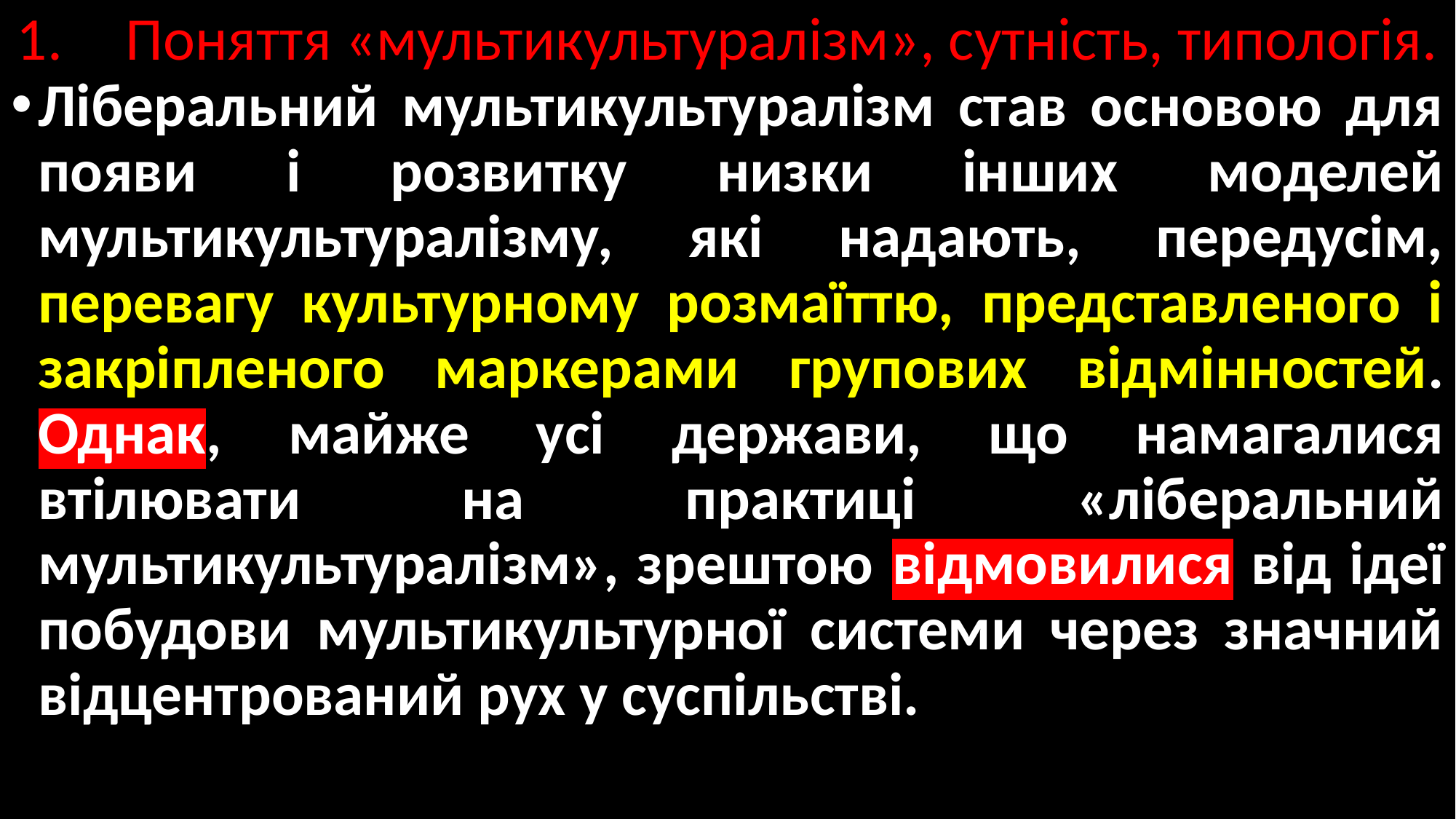

# 1.	Поняття «мультикультуралізм», сутність, типологія.
Ліберальний мультикультуралізм став основою для появи і розвитку низки інших моделей мультикультуралізму, які надають, передусім, перевагу культурному розмаїттю, представленого і закріпленого маркерами групових відмінностей. Однак, майже усі держави, що намагалися втілювати на практиці «ліберальний мультикультуралізм», зрештою відмовилися від ідеї побудови мультикультурної системи через значний відцентрований рух у суспільстві.